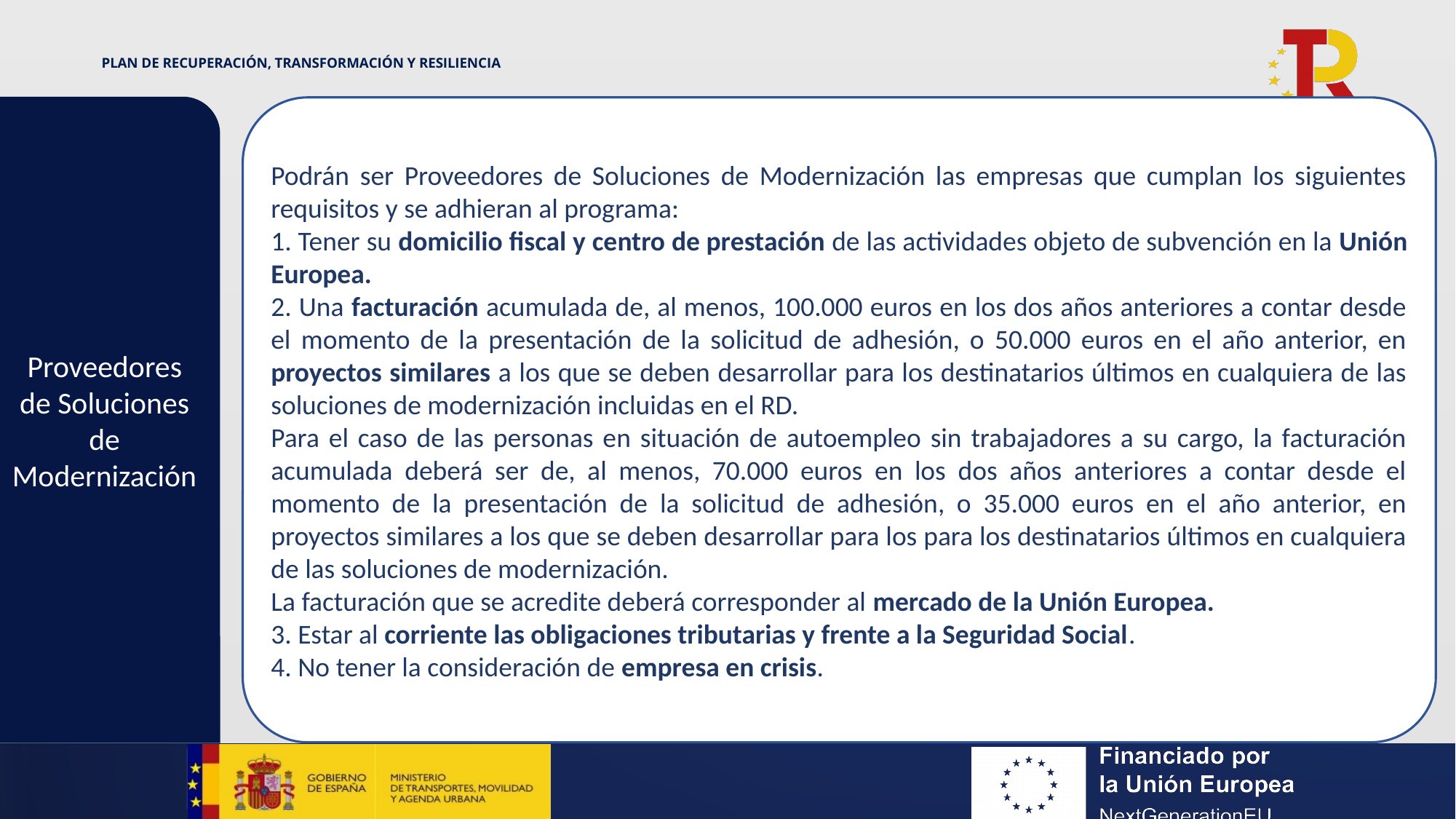

Proveedores de Soluciones de Modernización
Podrán ser Proveedores de Soluciones de Modernización las empresas que cumplan los siguientes requisitos y se adhieran al programa:
1. Tener su domicilio fiscal y centro de prestación de las actividades objeto de subvención en la Unión Europea.
2. Una facturación acumulada de, al menos, 100.000 euros en los dos años anteriores a contar desde el momento de la presentación de la solicitud de adhesión, o 50.000 euros en el año anterior, en proyectos similares a los que se deben desarrollar para los destinatarios últimos en cualquiera de las soluciones de modernización incluidas en el RD.
Para el caso de las personas en situación de autoempleo sin trabajadores a su cargo, la facturación acumulada deberá ser de, al menos, 70.000 euros en los dos años anteriores a contar desde el momento de la presentación de la solicitud de adhesión, o 35.000 euros en el año anterior, en proyectos similares a los que se deben desarrollar para los para los destinatarios últimos en cualquiera de las soluciones de modernización.
La facturación que se acredite deberá corresponder al mercado de la Unión Europea.
3. Estar al corriente las obligaciones tributarias y frente a la Seguridad Social.
4. No tener la consideración de empresa en crisis.